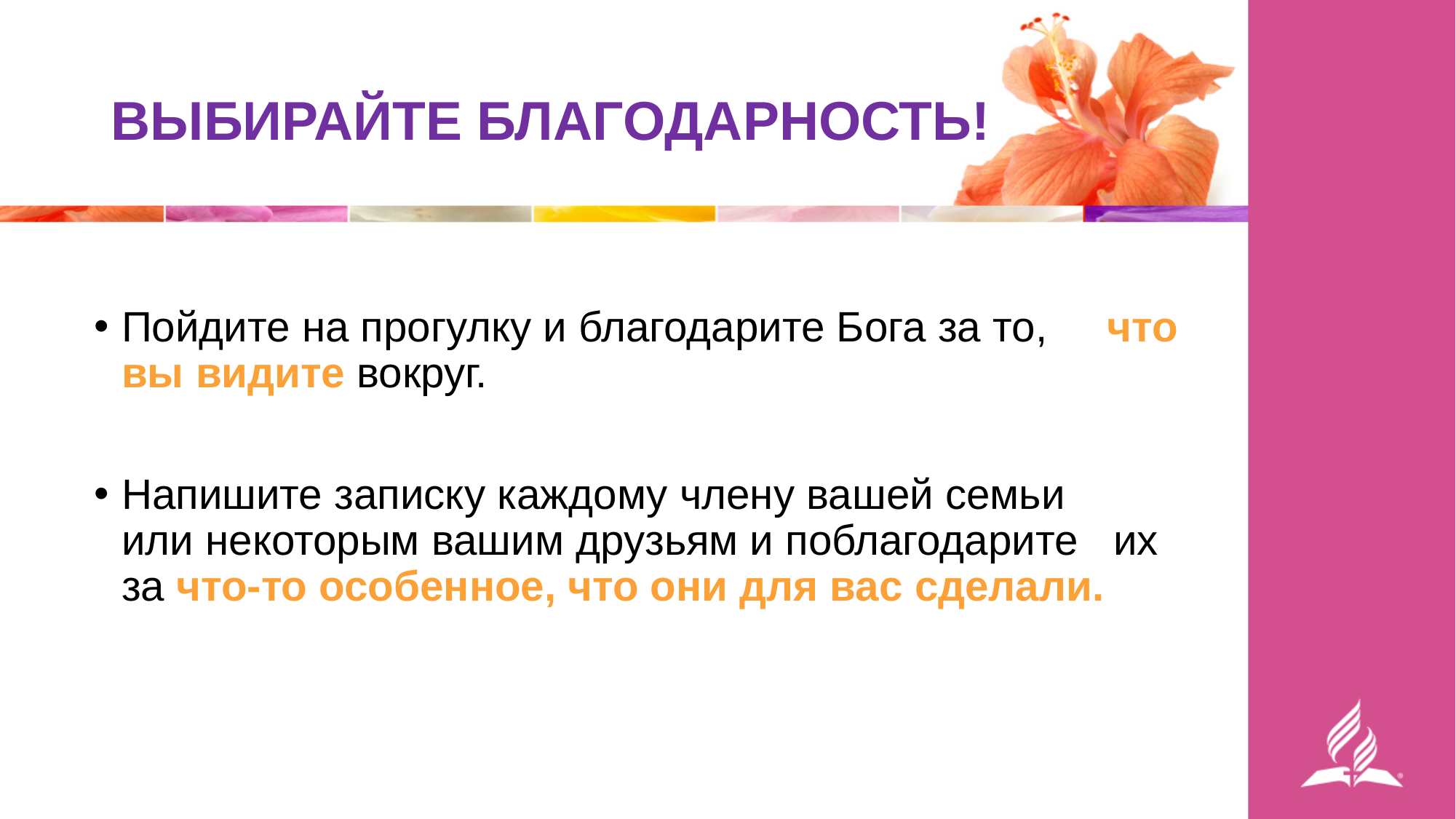

# ВЫБИРАЙТЕ БЛАГОДАРНОСТЬ!
Пойдите на прогулку и благодарите Бога за то,     что вы видите вокруг.

Напишите записку каждому члену вашей семьи    или некоторым вашим друзьям и поблагодарите   их за что-то особенное, что они для вас сделали.